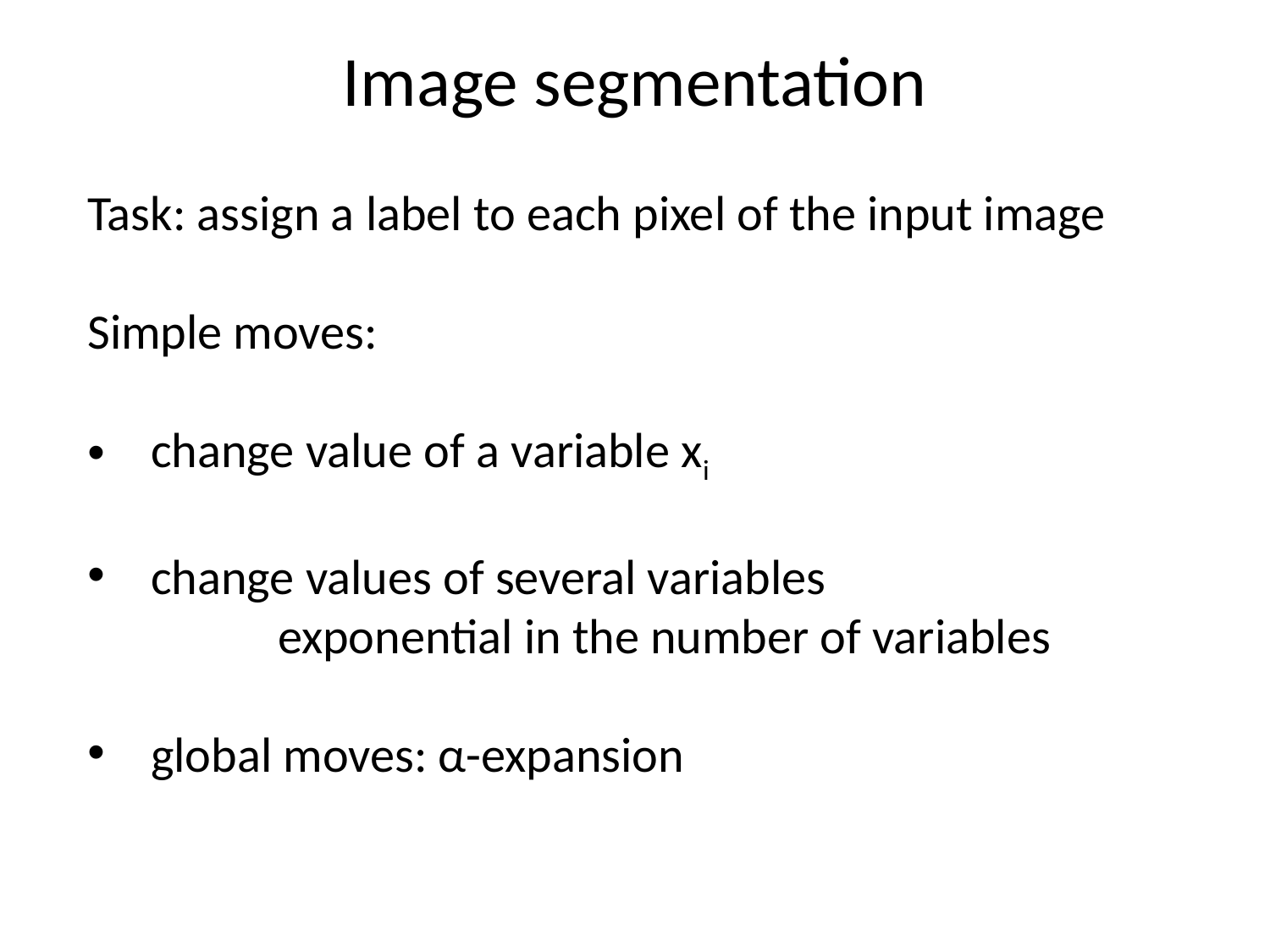

# Image segmentation
Task: assign a label to each pixel of the input image

Simple moves:

change value of a variable xi

change values of several variables
	exponential in the number of variables

global moves: α-expansion